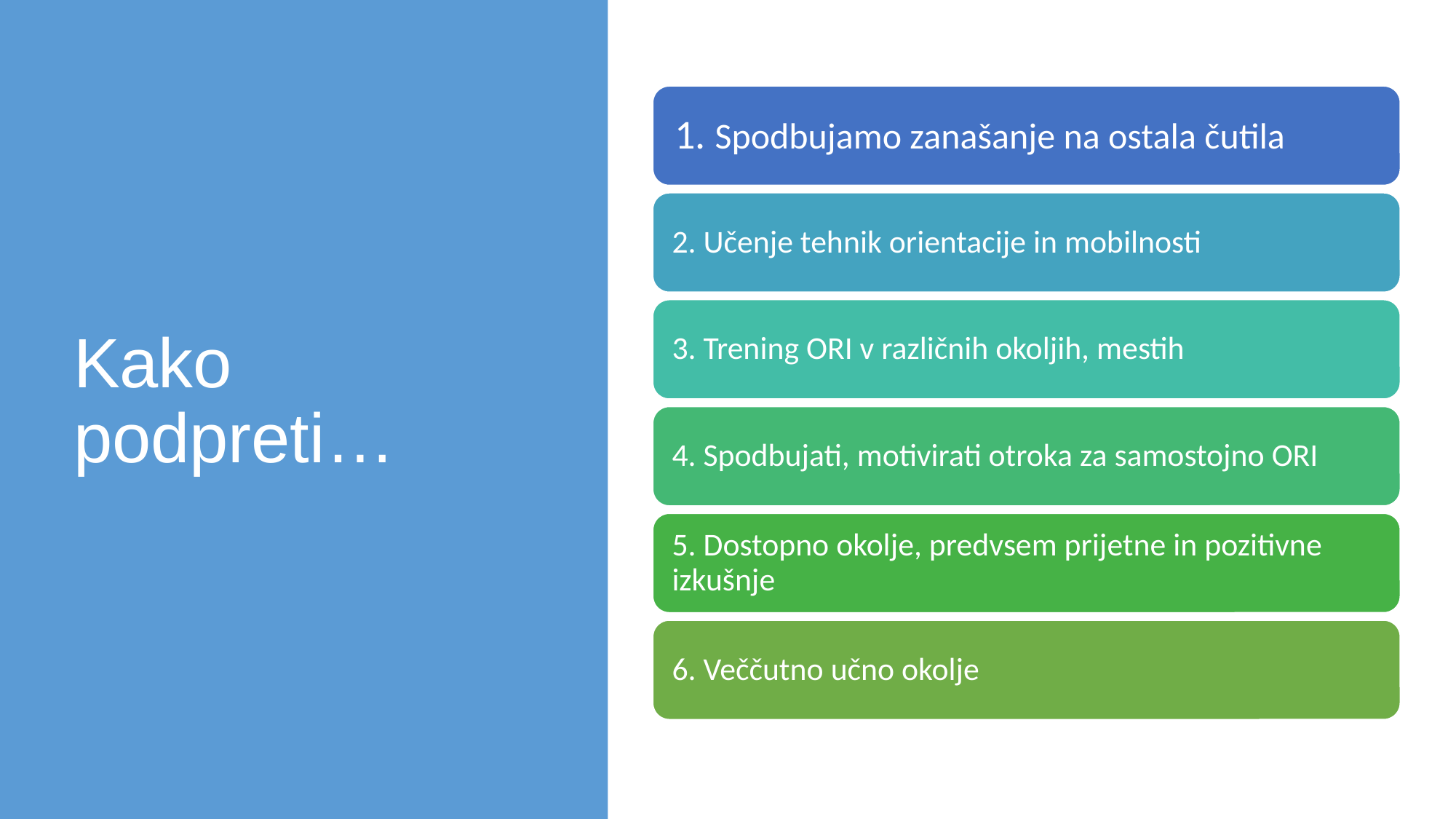

# Kako podpreti…
1. Spodbujamo zanašanje na ostala čutila
2. Učenje tehnik orientacije in mobilnosti
3. Trening ORI v različnih okoljih, mestih
4. Spodbujati, motivirati otroka za samostojno ORI
5. Dostopno okolje, predvsem prijetne in pozitivne izkušnje
6. Veččutno učno okolje